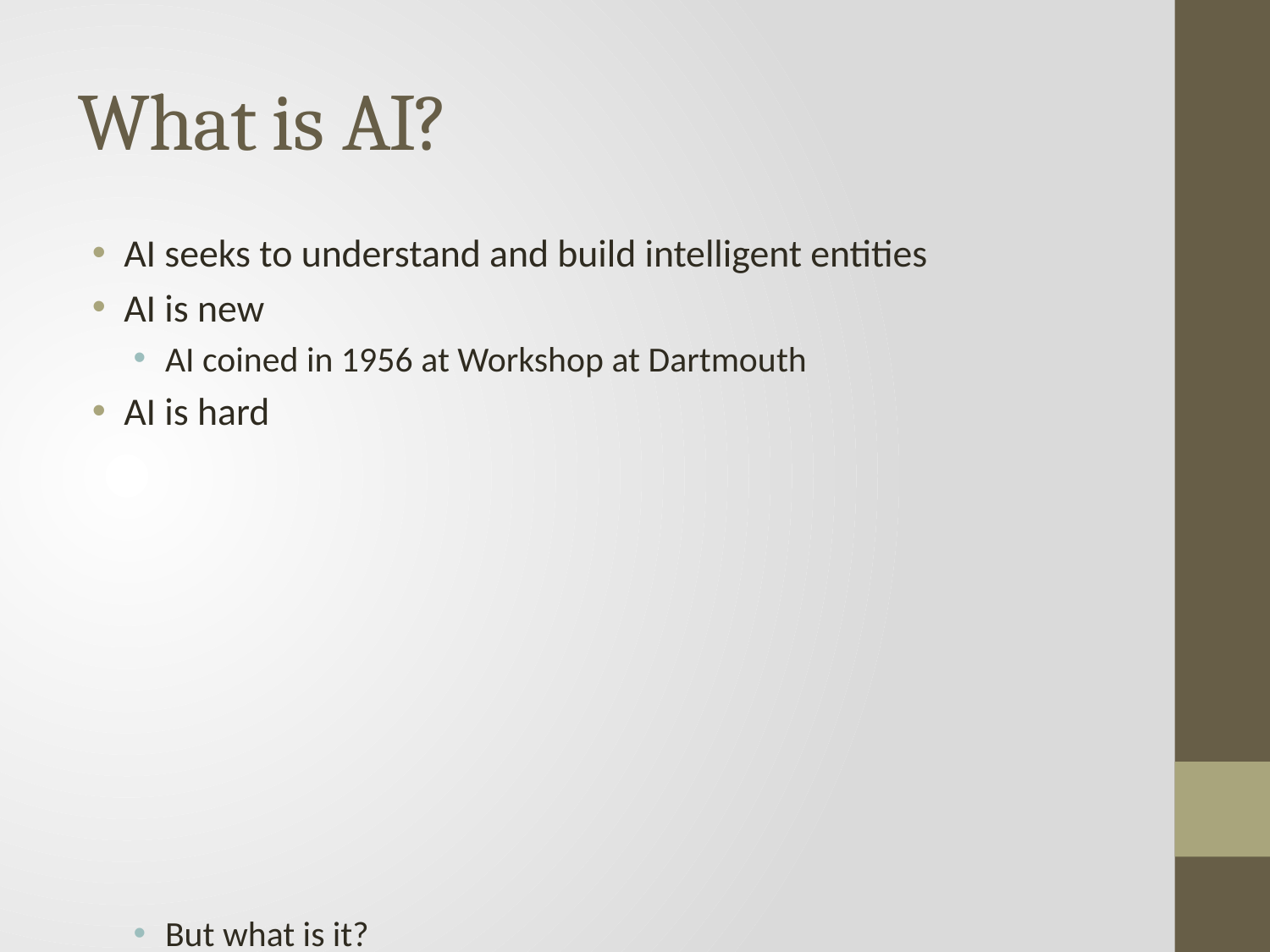

# What is AI?
AI seeks to understand and build intelligent entities
AI is new
AI coined in 1956 at Workshop at Dartmouth
AI is hard

But what is it?